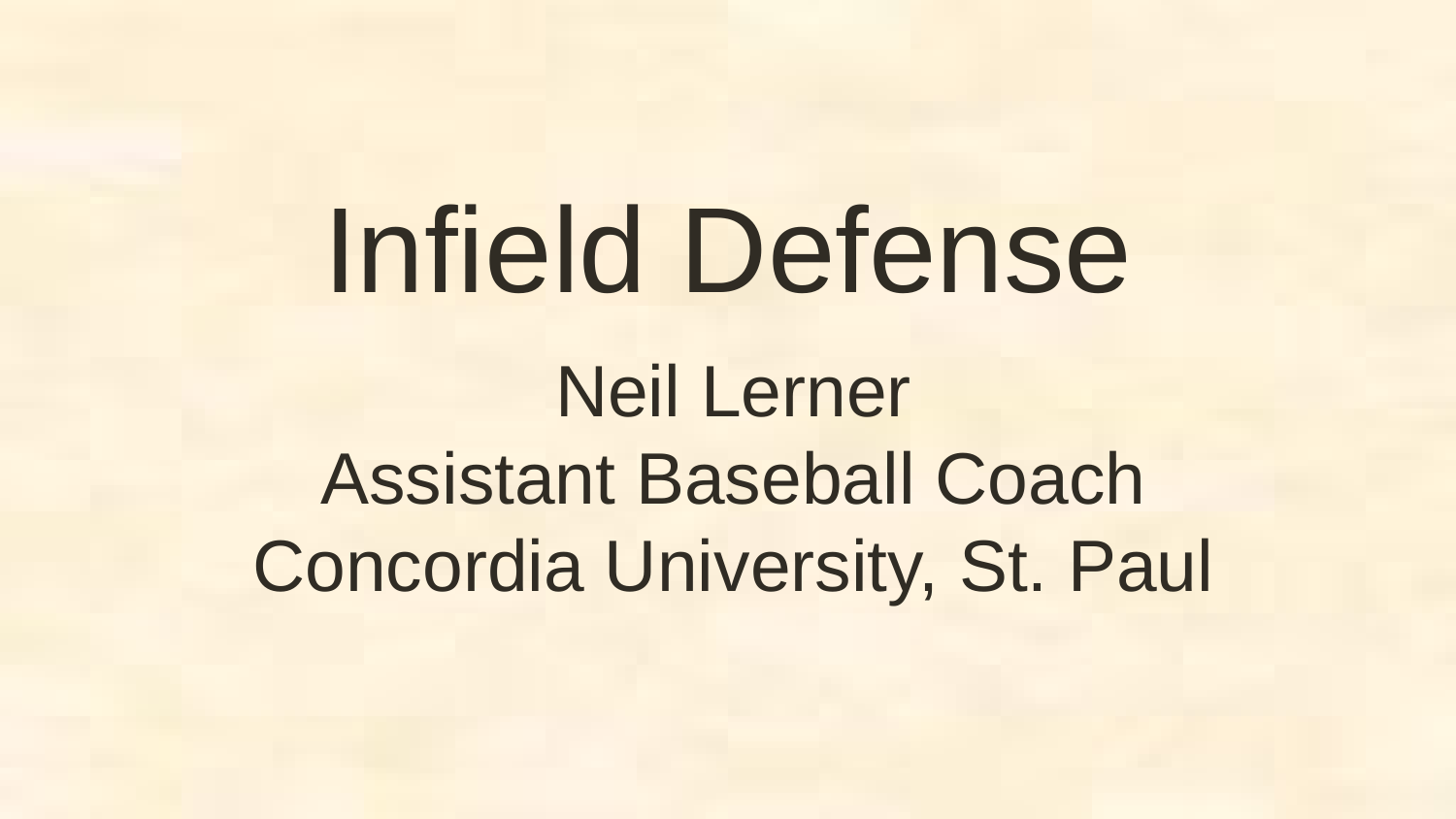

# Infield Defense
Neil Lerner
Assistant Baseball Coach
Concordia University, St. Paul